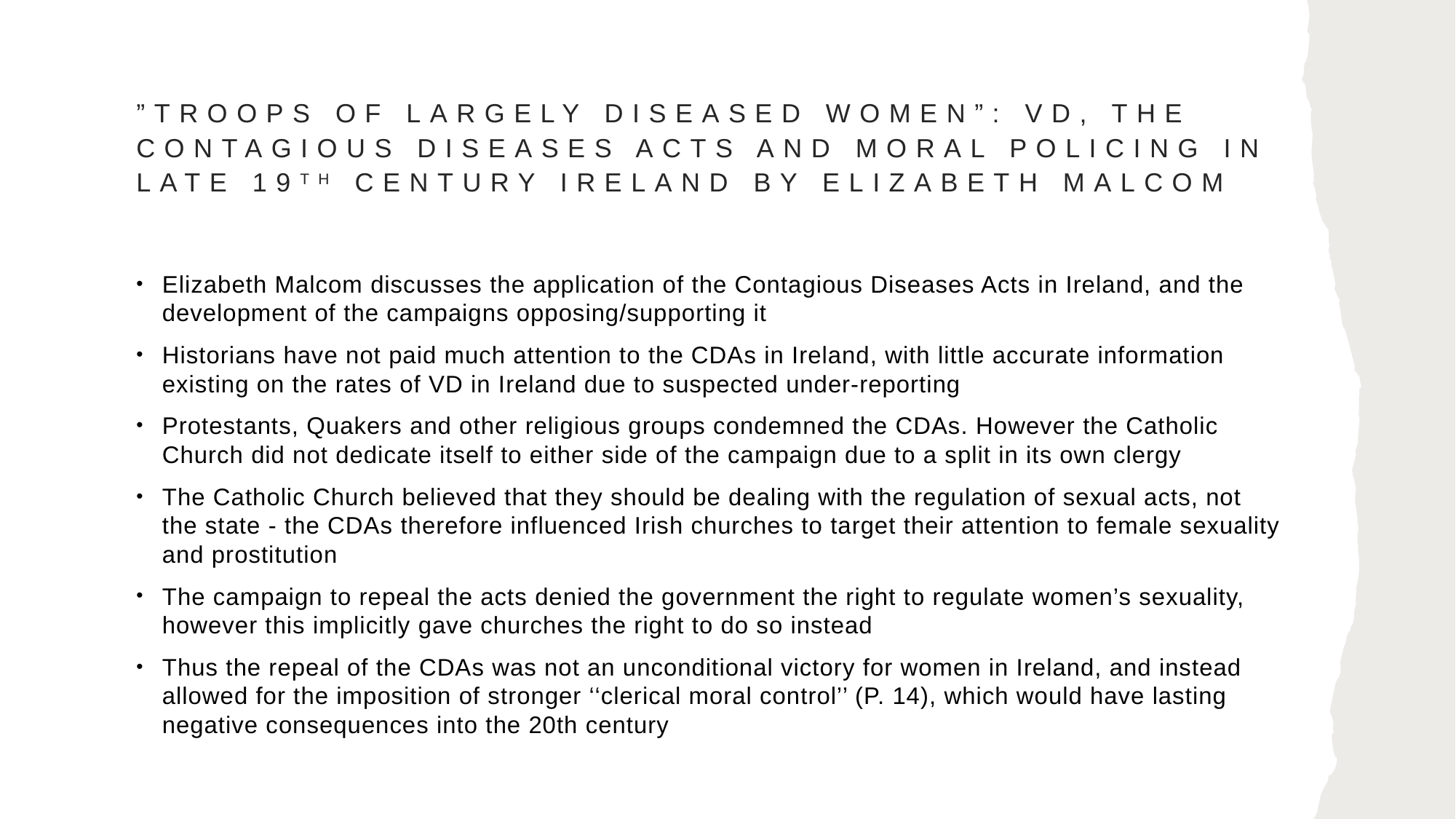

# ”troops of Largely Diseased Women”: Vd, The Contagious Diseases Acts and Moral Policing in Late 19th Century Ireland by Elizabeth Malcom

Elizabeth Malcom discusses the application of the Contagious Diseases Acts in Ireland, and the development of the campaigns opposing/supporting it
Historians have not paid much attention to the CDAs in Ireland, with little accurate information existing on the rates of VD in Ireland due to suspected under-reporting
Protestants, Quakers and other religious groups condemned the CDAs. However the Catholic Church did not dedicate itself to either side of the campaign due to a split in its own clergy
The Catholic Church believed that they should be dealing with the regulation of sexual acts, not the state - the CDAs therefore influenced Irish churches to target their attention to female sexuality and prostitution
The campaign to repeal the acts denied the government the right to regulate women’s sexuality, however this implicitly gave churches the right to do so instead
Thus the repeal of the CDAs was not an unconditional victory for women in Ireland, and instead allowed for the imposition of stronger ‘‘clerical moral control’’ (P. 14), which would have lasting negative consequences into the 20th century